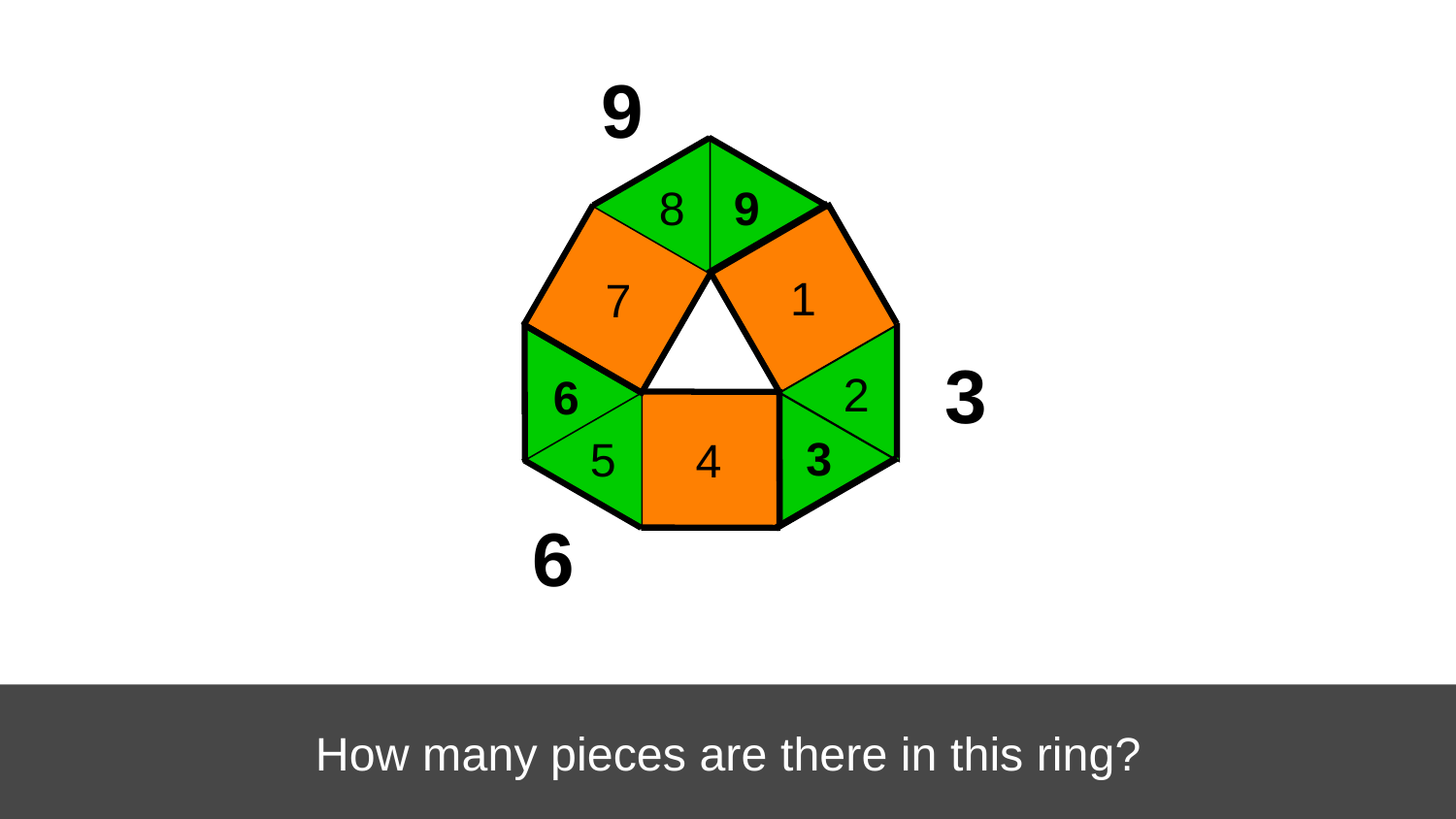

9

8
9

1
7

3

2
6

3
5
4
6
# How many pieces are there in this ring?